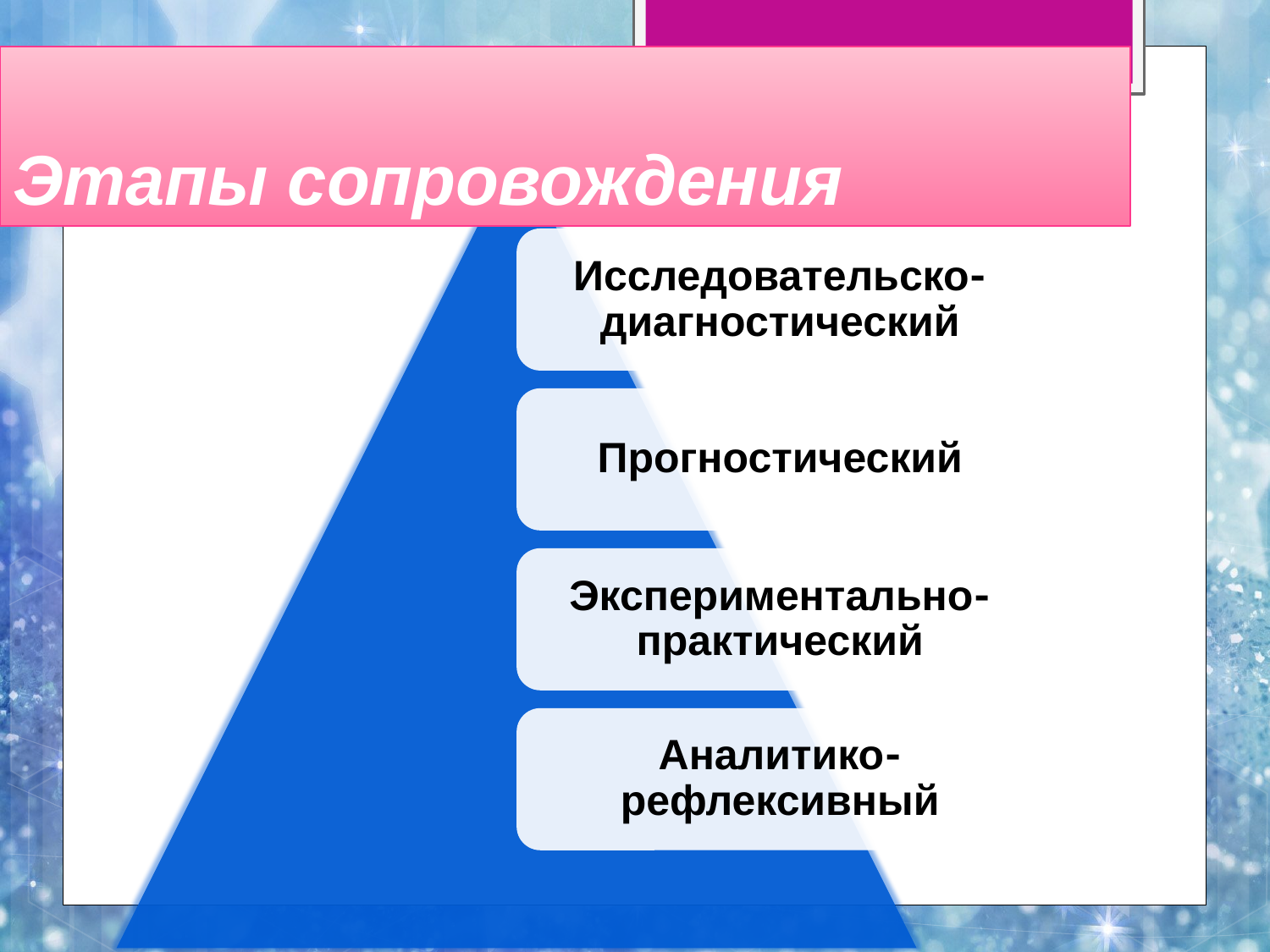

# Этапы сопровождения
Исследовательско-диагностический
Прогностический
Экспериментально-практический
Аналитико-рефлексивный